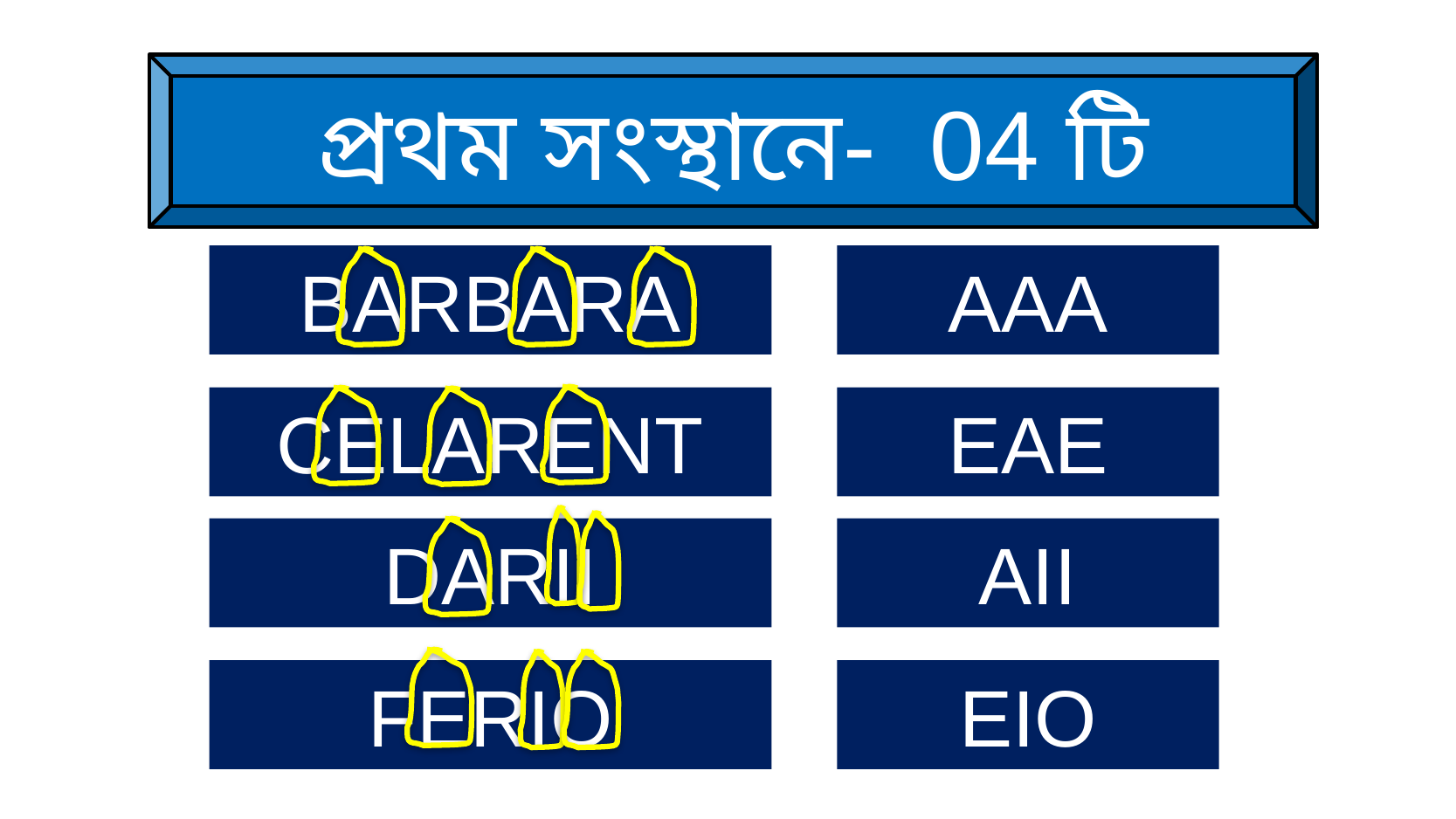

প্রথম সংস্থানে-  04 টি
BARBARA
AAA

CELARENT
EAE

DARII
AII

FERIO
EIO